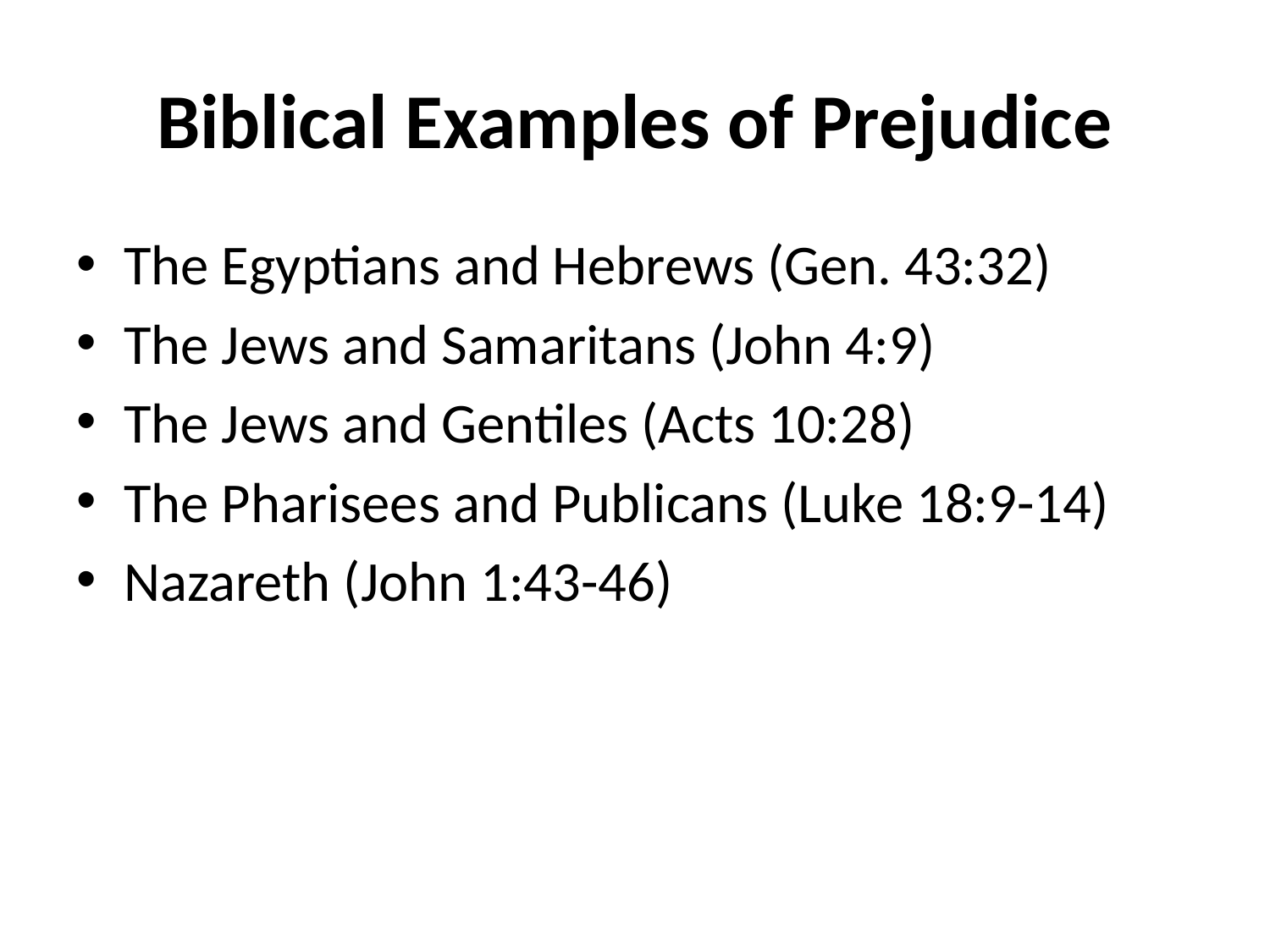

# Biblical Examples of Prejudice
The Egyptians and Hebrews (Gen. 43:32)
The Jews and Samaritans (John 4:9)
The Jews and Gentiles (Acts 10:28)
The Pharisees and Publicans (Luke 18:9-14)
Nazareth (John 1:43-46)